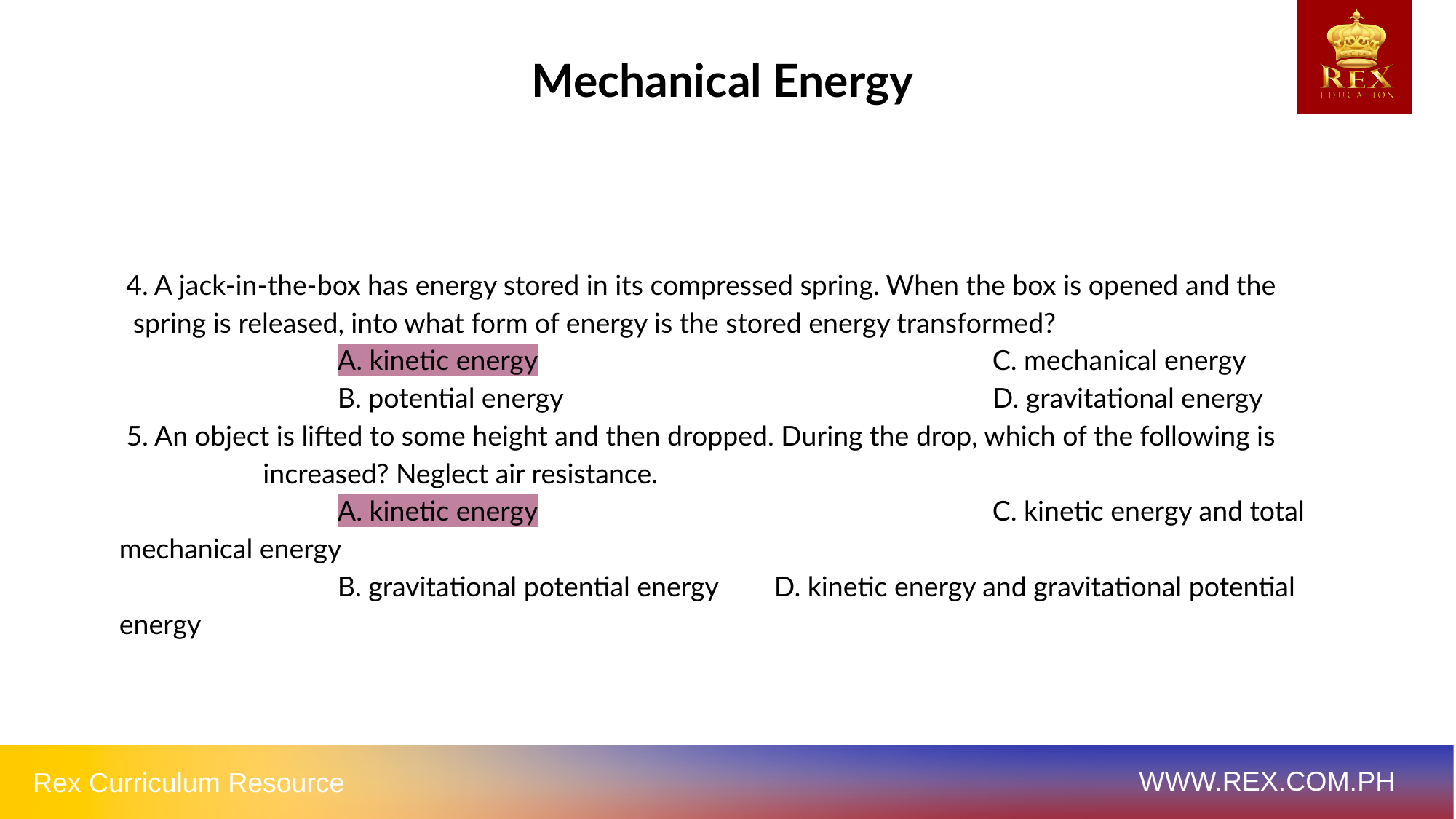

Mechanical Energy
 4. A jack-in-the-box has energy stored in its compressed spring. When the box is opened and the 	     spring is released, into what form of energy is the stored energy transformed?
		A. kinetic energy 					C. mechanical energy
		B. potential energy 				D. gravitational energy
 5. An object is lifted to some height and then dropped. During the drop, which of the following is 		     increased? Neglect air resistance.
		A. kinetic energy 				  	C. kinetic energy and total mechanical energy
		B. gravitational potential energy 	D. kinetic energy and gravitational potential energy